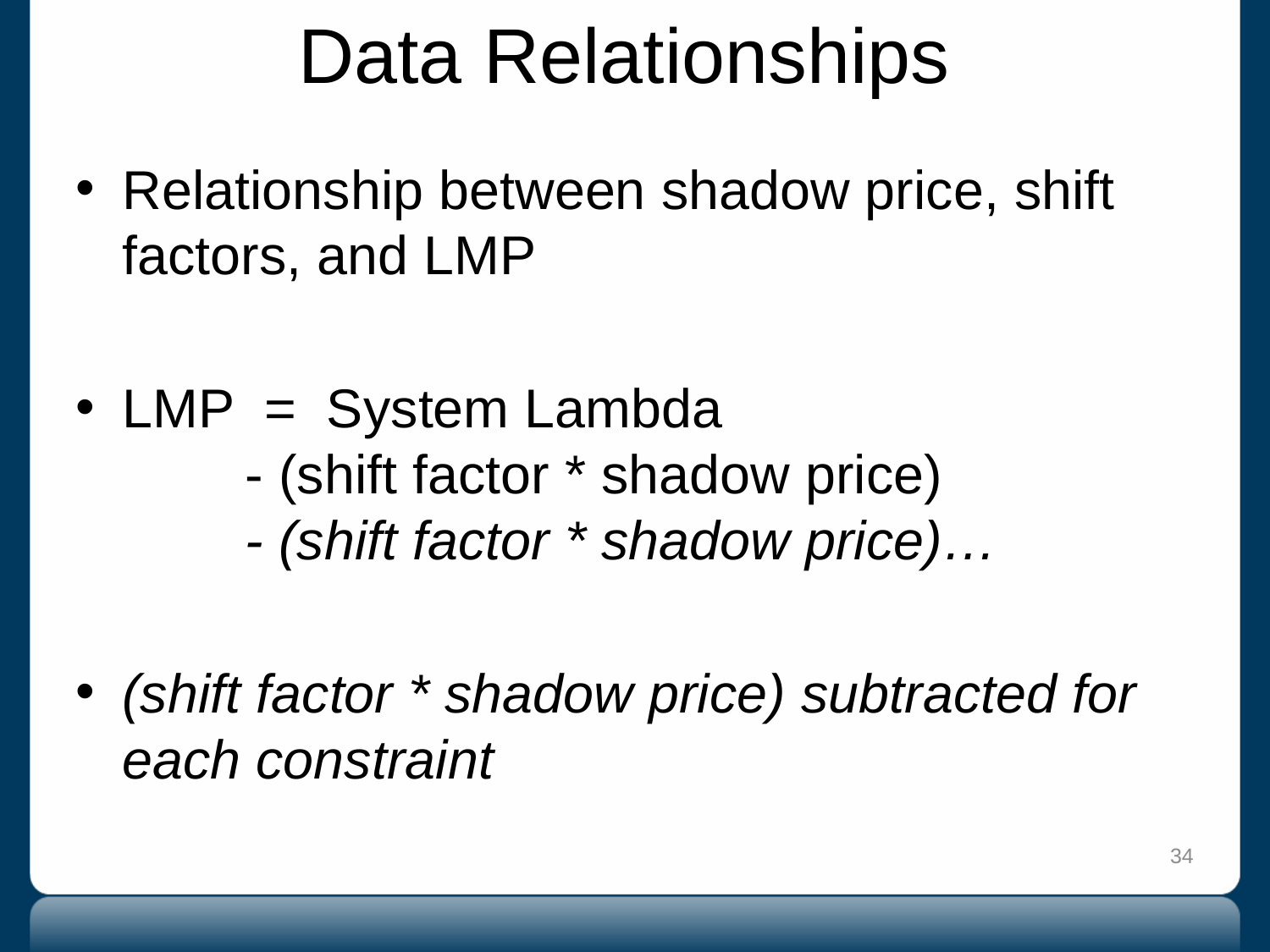

# Data Relationships
Relationship between shadow price, shift factors, and LMP

LMP  =  System Lambda
				- (shift factor * shadow price)
				- (shift factor * shadow price)…

(shift factor * shadow price) subtracted for each constraint
34